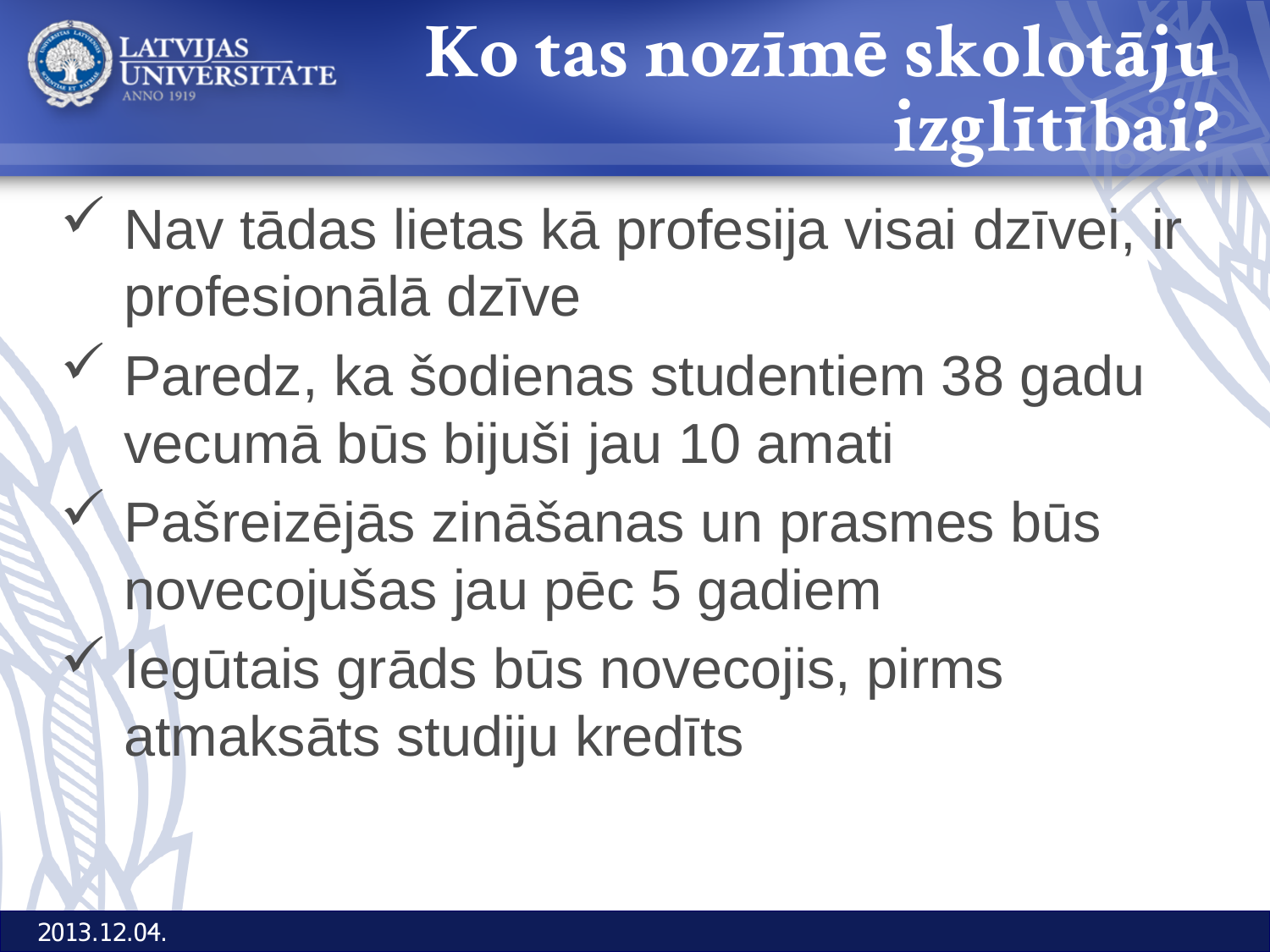

# Ko tas nozīmē skolotāju izglītībai?
Nav tādas lietas kā profesija visai dzīvei, ir profesionālā dzīve
Paredz, ka šodienas studentiem 38 gadu vecumā būs bijuši jau 10 amati
Pašreizējās zināšanas un prasmes būs novecojušas jau pēc 5 gadiem
Iegūtais grāds būs novecojis, pirms atmaksāts studiju kredīts

2013.12.04.